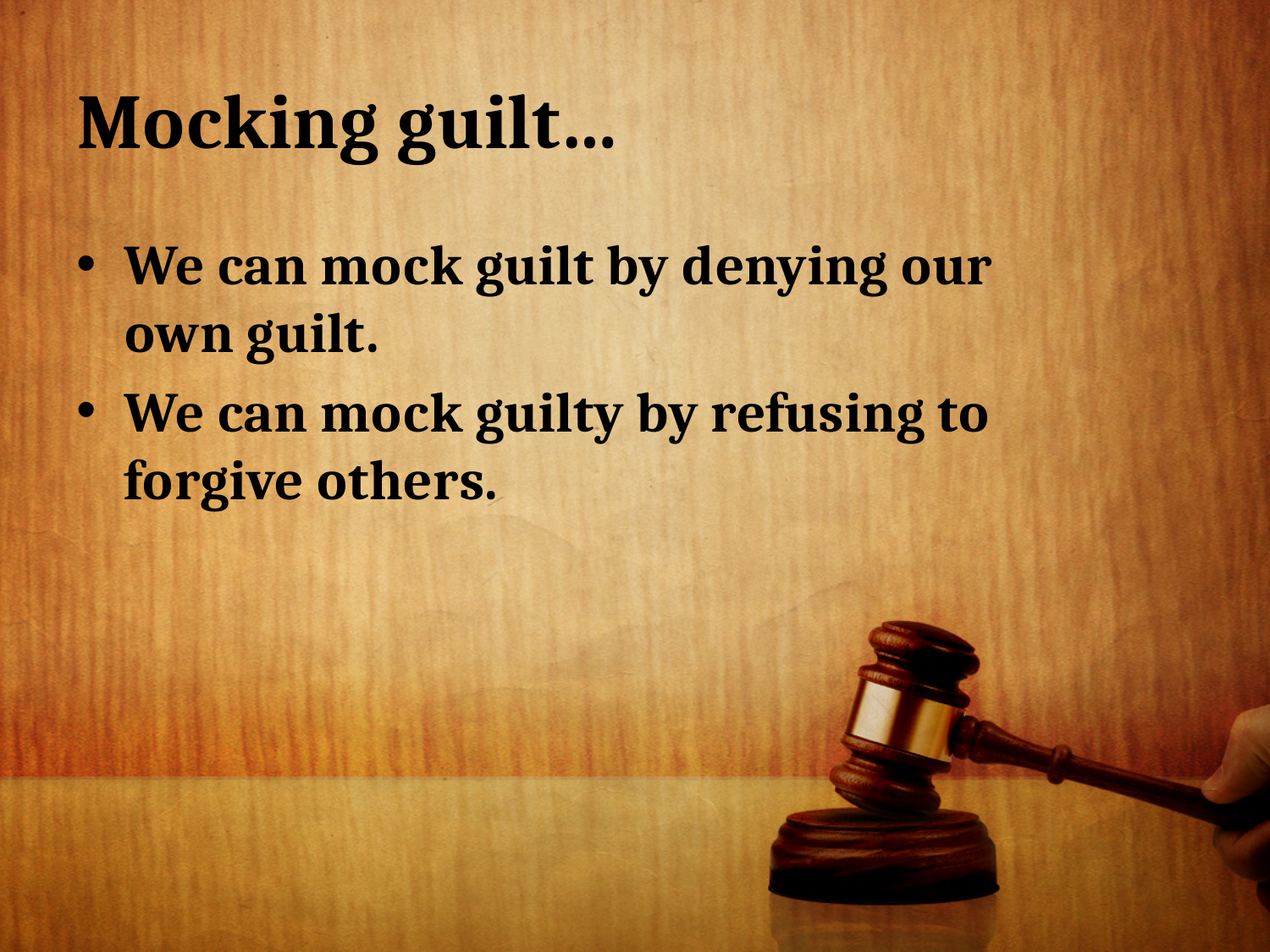

# Mocking guilt…
We can mock guilt by denying our
own guilt.
We can mock guilty by refusing to
forgive others.